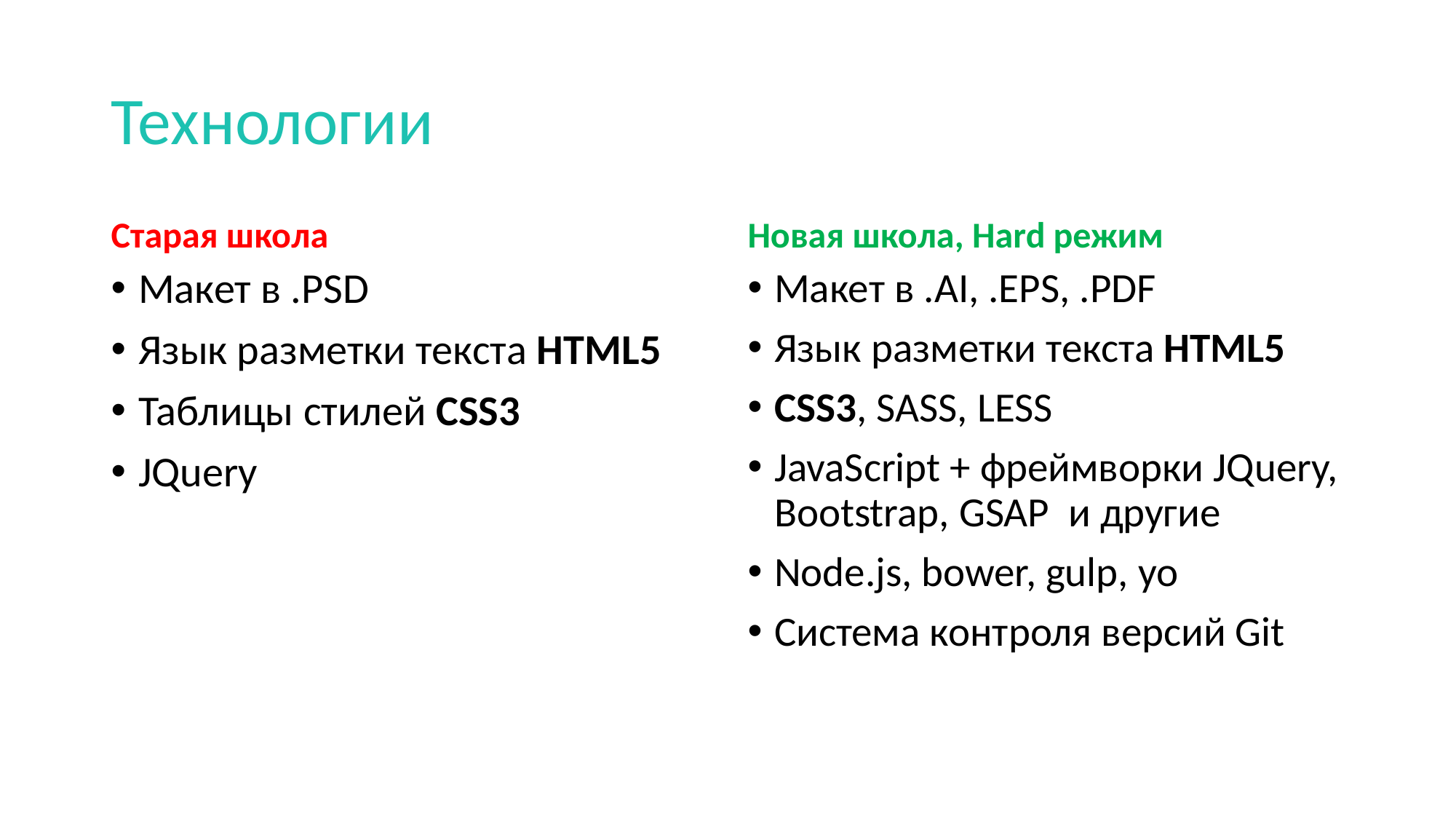

# Технологии
Старая школа
Новая школа, Hard режим
Макет в .PSD
Язык разметки текста HTML5
Таблицы стилей CSS3
JQuery
Макет в .AI, .EPS, .PDF
Язык разметки текста HTML5
CSS3, SASS, LESS
JavaScript + фреймворки JQuery, Bootstrap, GSAP  и другие
Node.js, bower, gulp, yo
Система контроля версий Git